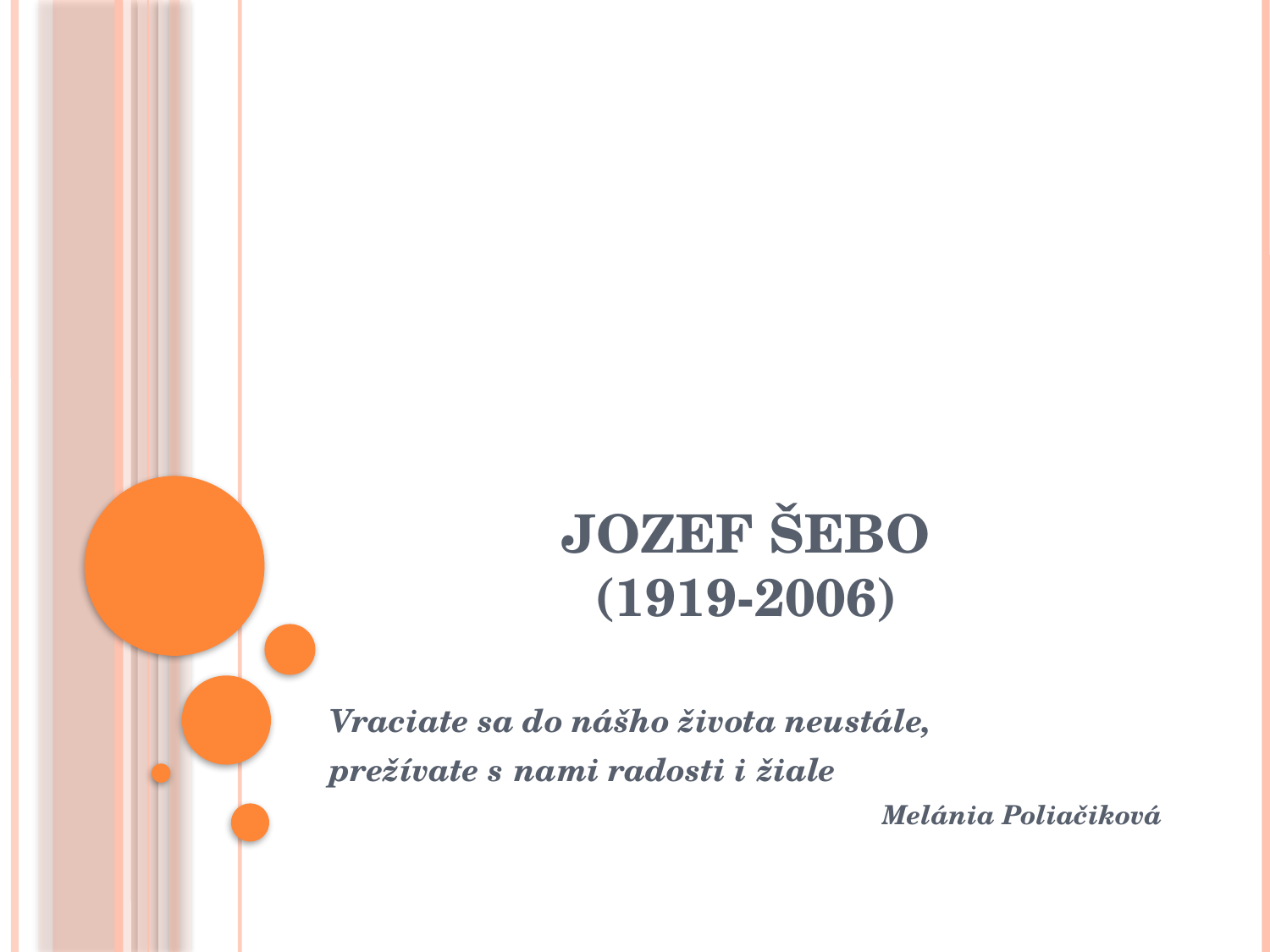

# Jozef Šebo (1919-2006)
Vraciate sa do nášho života neustále,
prežívate s nami radosti i žiale
Melánia Poliačiková